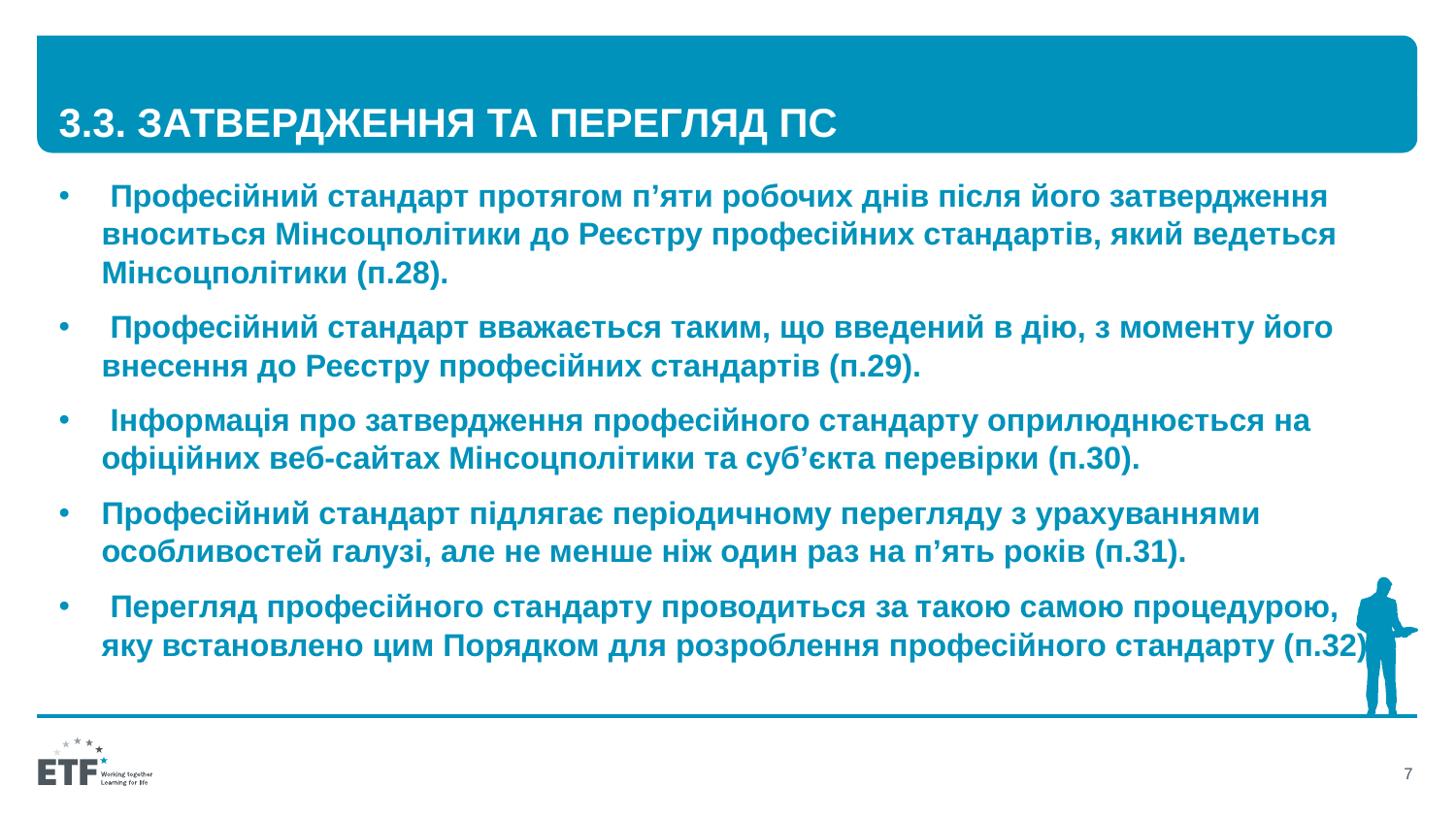

# 3.3. затвердження та перегляд ПС
 Професійний стандарт протягом п’яти робочих днів після його затвердження вноситься Мінсоцполітики до Реєстру професійних стандартів, який ведеться Мінсоцполітики (п.28).
 Професійний стандарт вважається таким, що введений в дію, з моменту його внесення до Реєстру професійних стандартів (п.29).
 Інформація про затвердження професійного стандарту оприлюднюється на офіційних веб-сайтах Мінсоцполітики та суб’єкта перевірки (п.30).
Професійний стандарт підлягає періодичному перегляду з урахуваннями особливостей галузі, але не менше ніж один раз на п’ять років (п.31).
 Перегляд професійного стандарту проводиться за такою самою процедурою, яку встановлено цим Порядком для розроблення професійного стандарту (п.32).

7